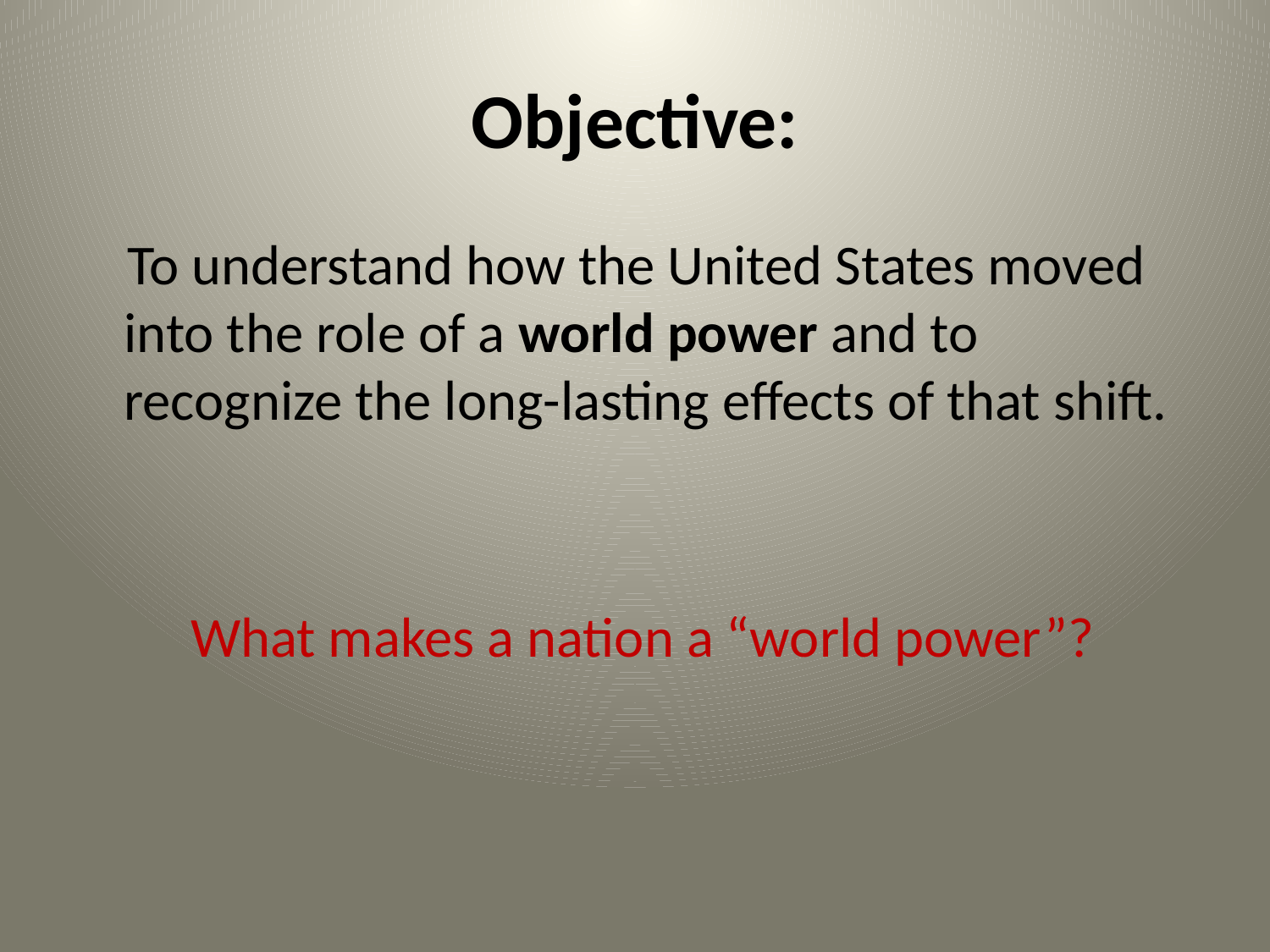

# Objective:
    To understand how the United States moved into the role of a world power and to recognize the long-lasting effects of that shift.

         What makes a nation a “world power”?